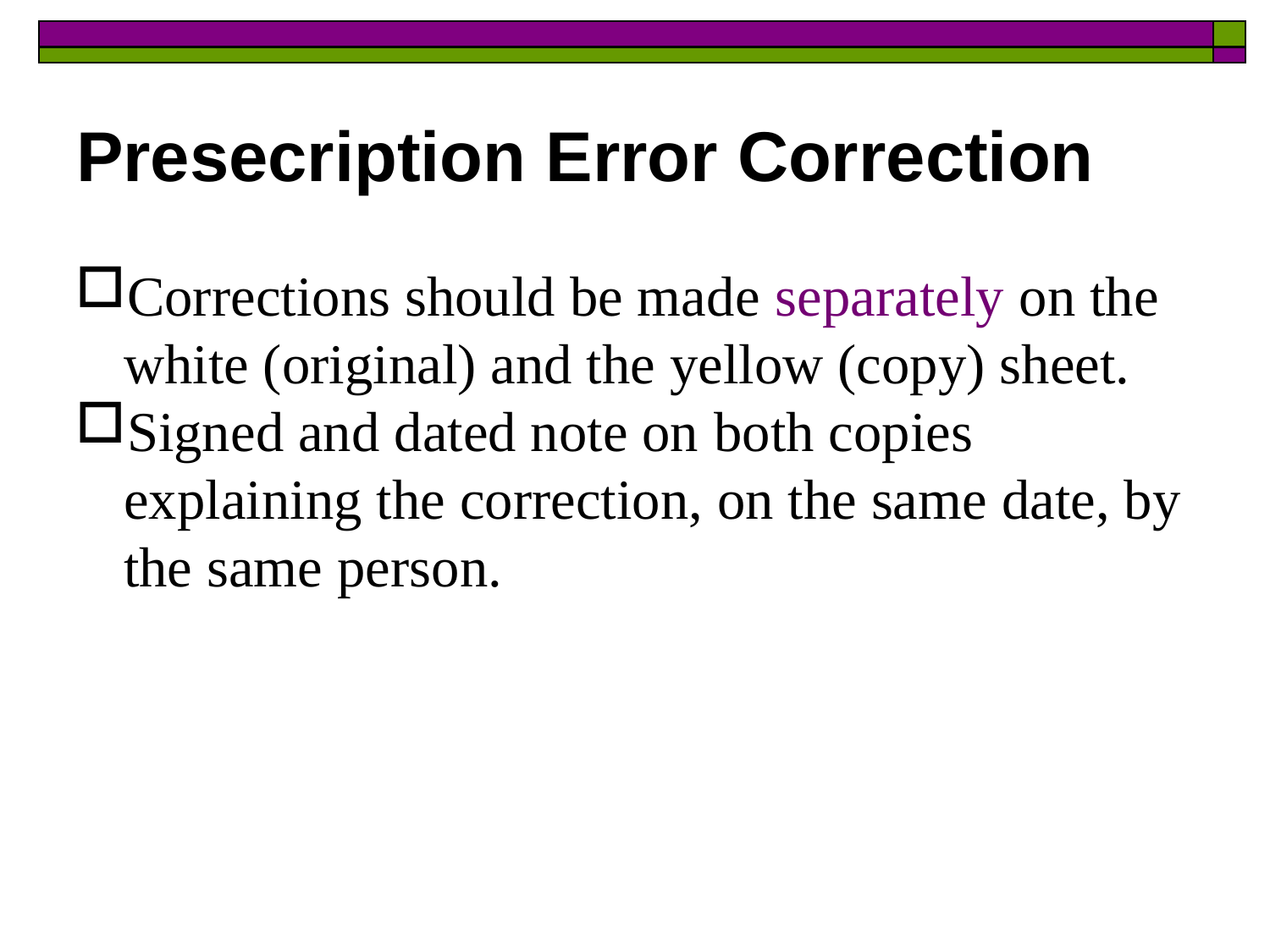

Presecription Error Correction
Corrections should be made separately on the white (original) and the yellow (copy) sheet.
Signed and dated note on both copies explaining the correction, on the same date, by the same person.